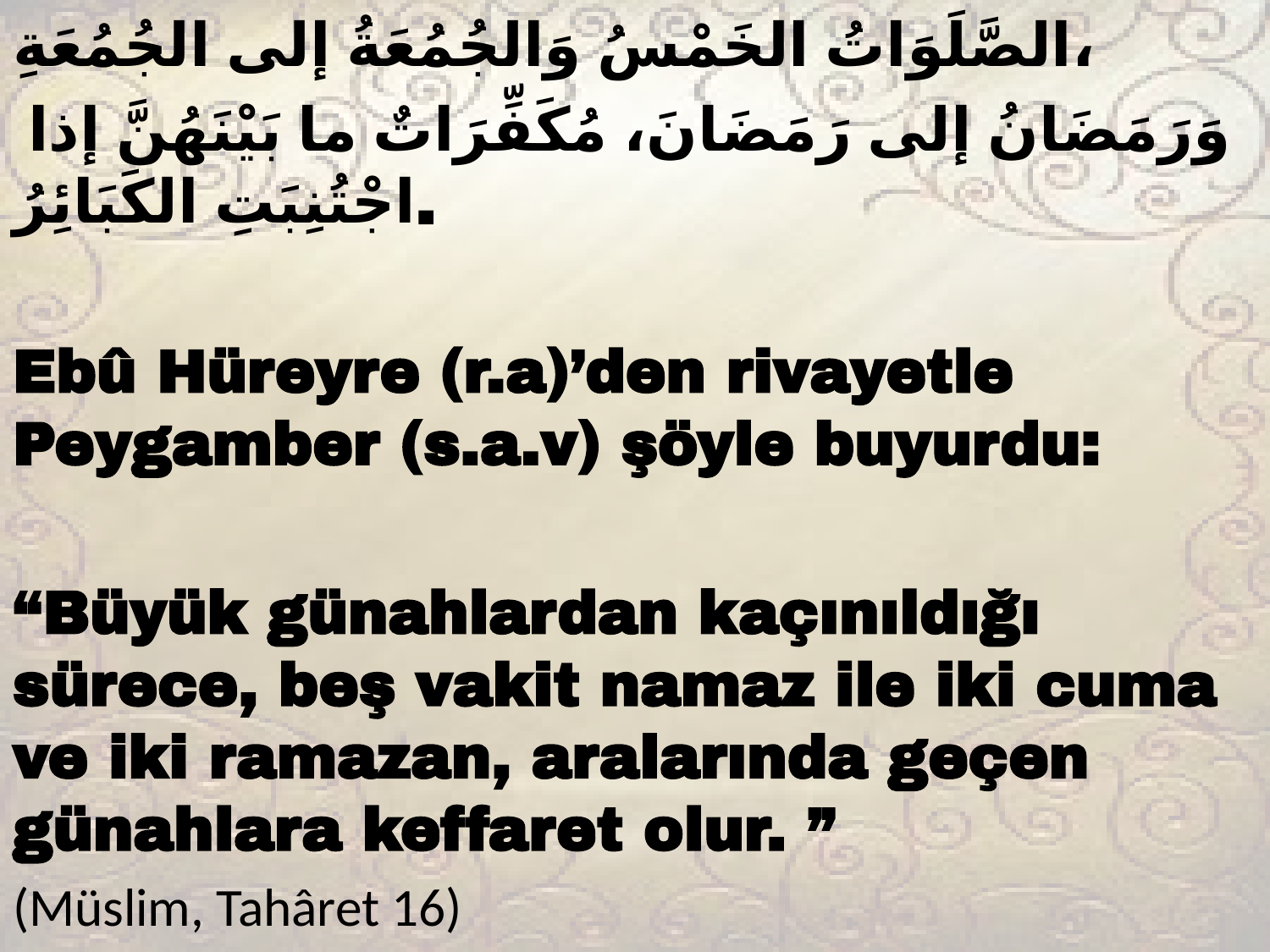

الصَّلَوَاتُ الخَمْسُ وَالجُمُعَةُ إلى الجُمُعَةِ،
 وَرَمَضَانُ إلى رَمَضَانَ، مُكَفِّرَاتٌ ما بَيْنَهُنَّ إذا اجْتُنِبَتِ الكَبَائِرُ.

Ebû Hüreyre (r.a)’den rivayetle Peygamber (s.a.v) şöyle buyurdu:

“Büyük günahlardan kaçınıldığı sürece, beş vakit namaz ile iki cuma ve iki ramazan, aralarında geçen günahlara keffaret olur. ”
(Müslim, Tahâret 16)